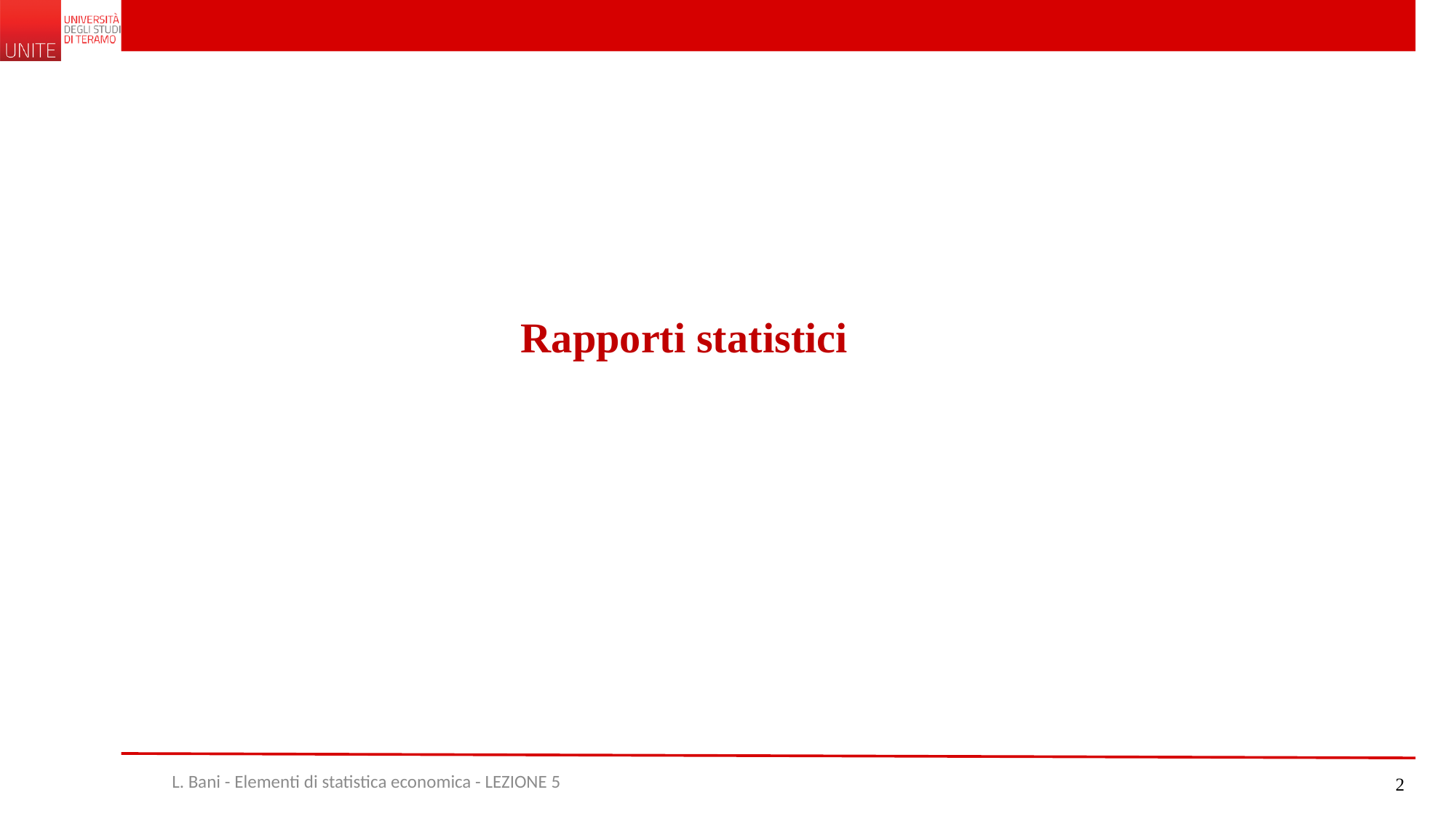

Rapporti statistici
L. Bani - Elementi di statistica economica - LEZIONE 5
2